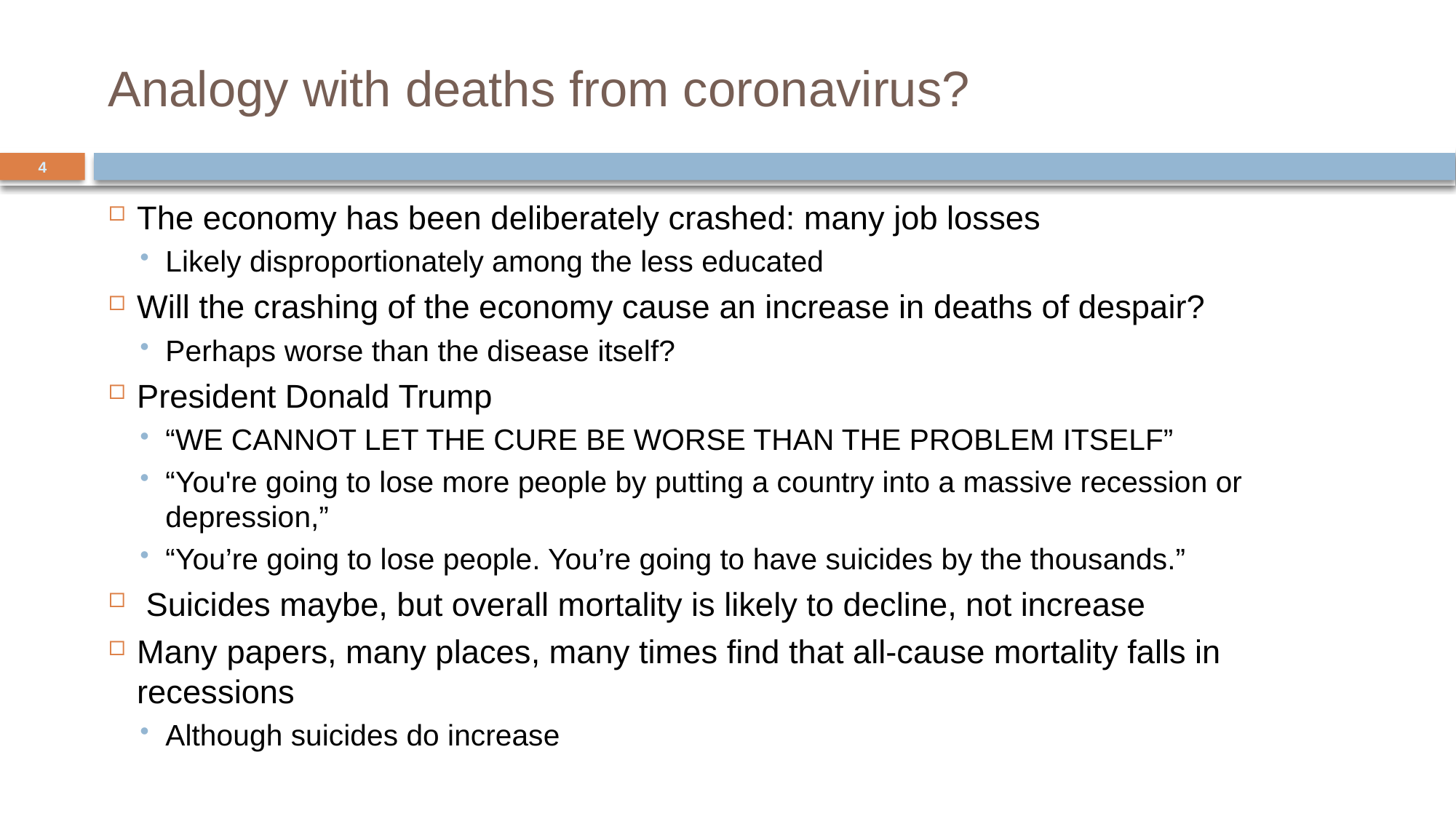

# Analogy with deaths from coronavirus?
4
The economy has been deliberately crashed: many job losses
Likely disproportionately among the less educated
Will the crashing of the economy cause an increase in deaths of despair?
Perhaps worse than the disease itself?
President Donald Trump
“WE CANNOT LET THE CURE BE WORSE THAN THE PROBLEM ITSELF”
“You're going to lose more people by putting a country into a massive recession or depression,”
“You’re going to lose people. You’re going to have suicides by the thousands.”
 Suicides maybe, but overall mortality is likely to decline, not increase
Many papers, many places, many times find that all-cause mortality falls in recessions
Although suicides do increase